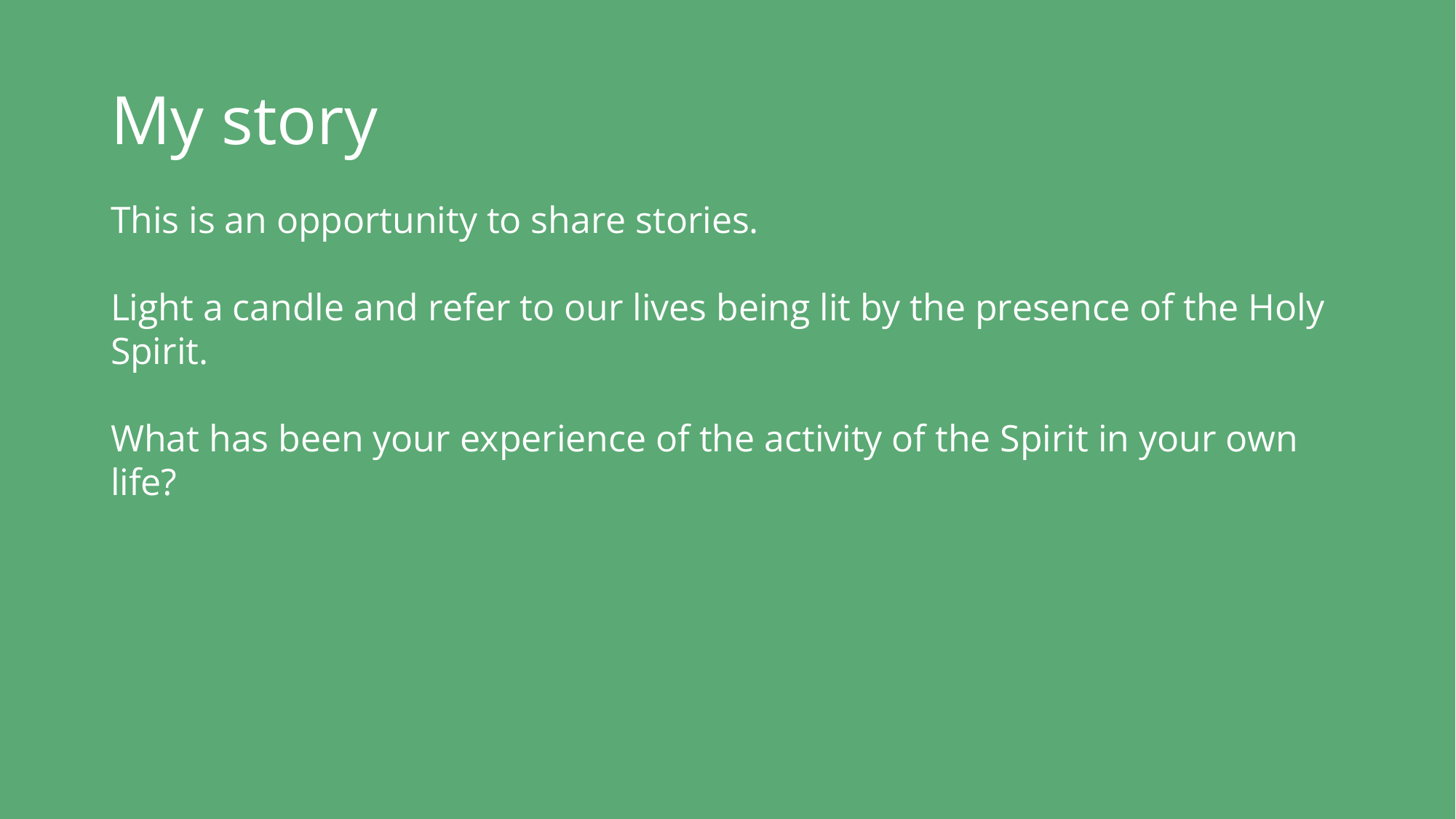

# My story
This is an opportunity to share stories.

Light a candle and refer to our lives being lit by the presence of the Holy Spirit.

What has been your experience of the activity of the Spirit in your own life?